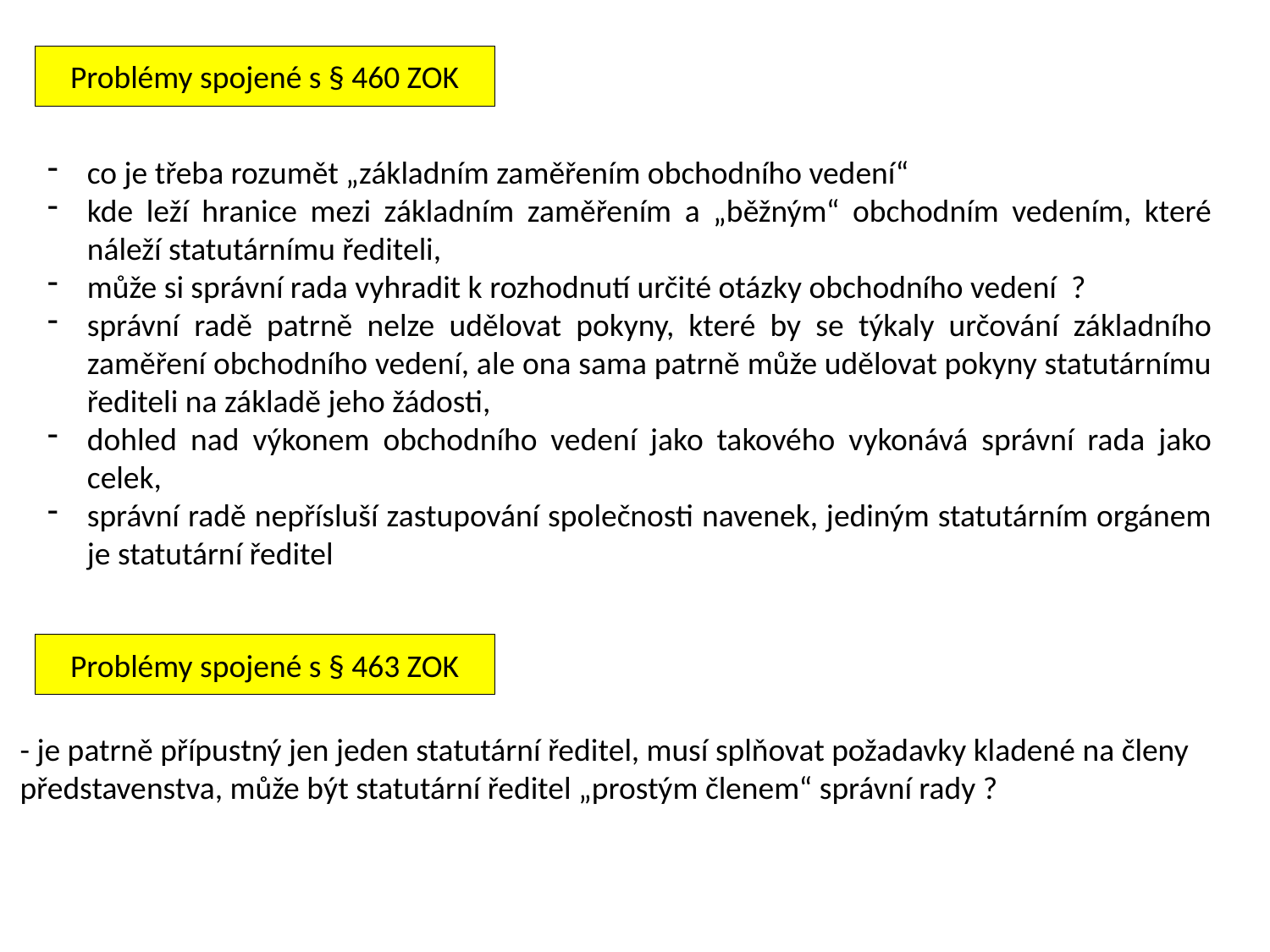

Problémy spojené s § 460 ZOK
co je třeba rozumět „základním zaměřením obchodního vedení“
kde leží hranice mezi základním zaměřením a „běžným“ obchodním vedením, které náleží statutárnímu řediteli,
může si správní rada vyhradit k rozhodnutí určité otázky obchodního vedení  ?
správní radě patrně nelze udělovat pokyny, které by se týkaly určování základního zaměření obchodního vedení, ale ona sama patrně může udělovat pokyny statutárnímu řediteli na základě jeho žádosti,
dohled nad výkonem obchodního vedení jako takového vykonává správní rada jako celek,
správní radě nepřísluší zastupování společnosti navenek, jediným statutárním orgánem je statutární ředitel
Problémy spojené s § 463 ZOK
- je patrně přípustný jen jeden statutární ředitel, musí splňovat požadavky kladené na členy představenstva, může být statutární ředitel „prostým členem“ správní rady ?